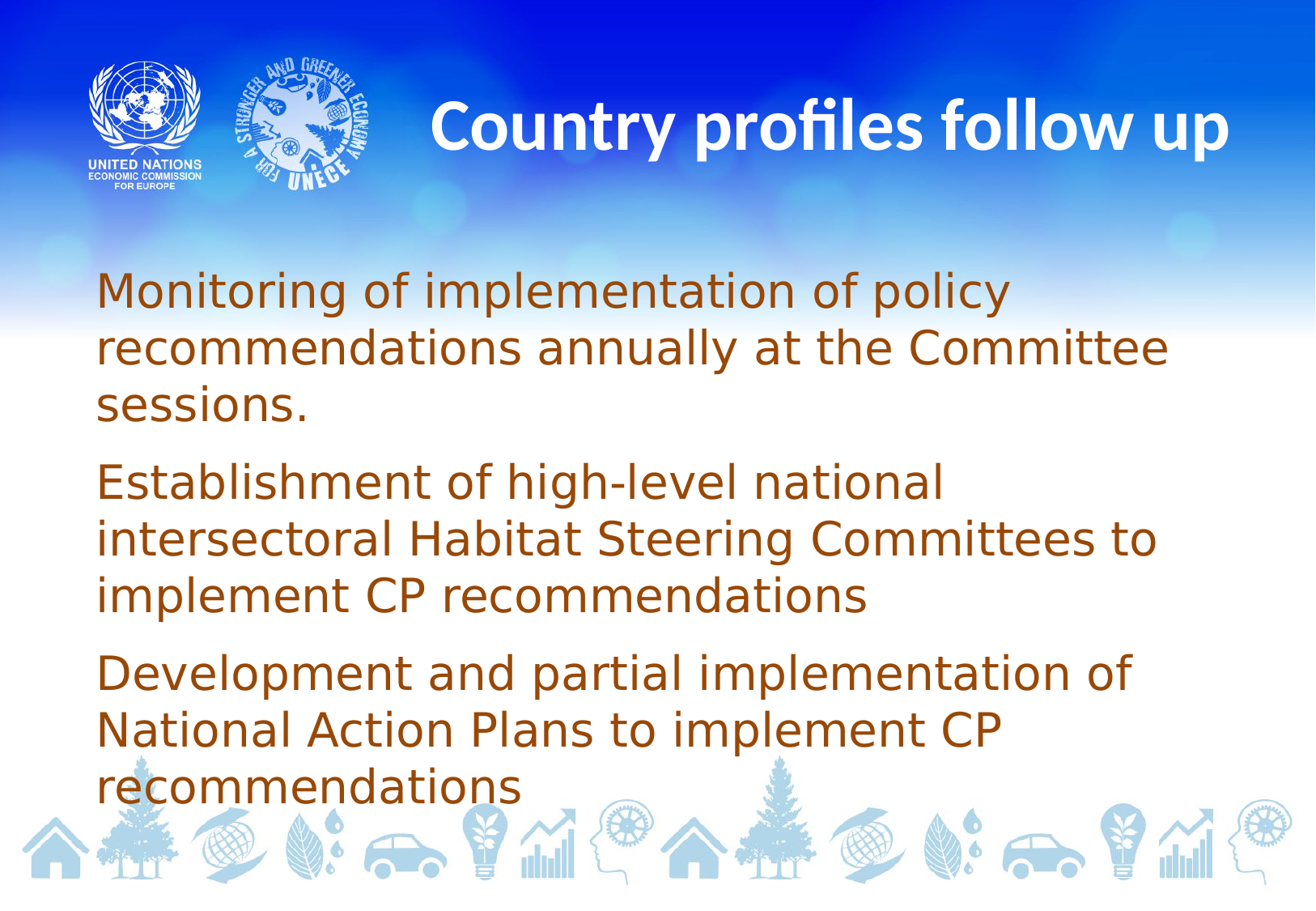

# Country profiles follow up
Monitoring of implementation of policy recommendations annually at the Committee sessions.

Establishment of high-level national intersectoral Habitat Steering Committees to implement CP recommendations

Development and partial implementation of National Action Plans to implement CP recommendations